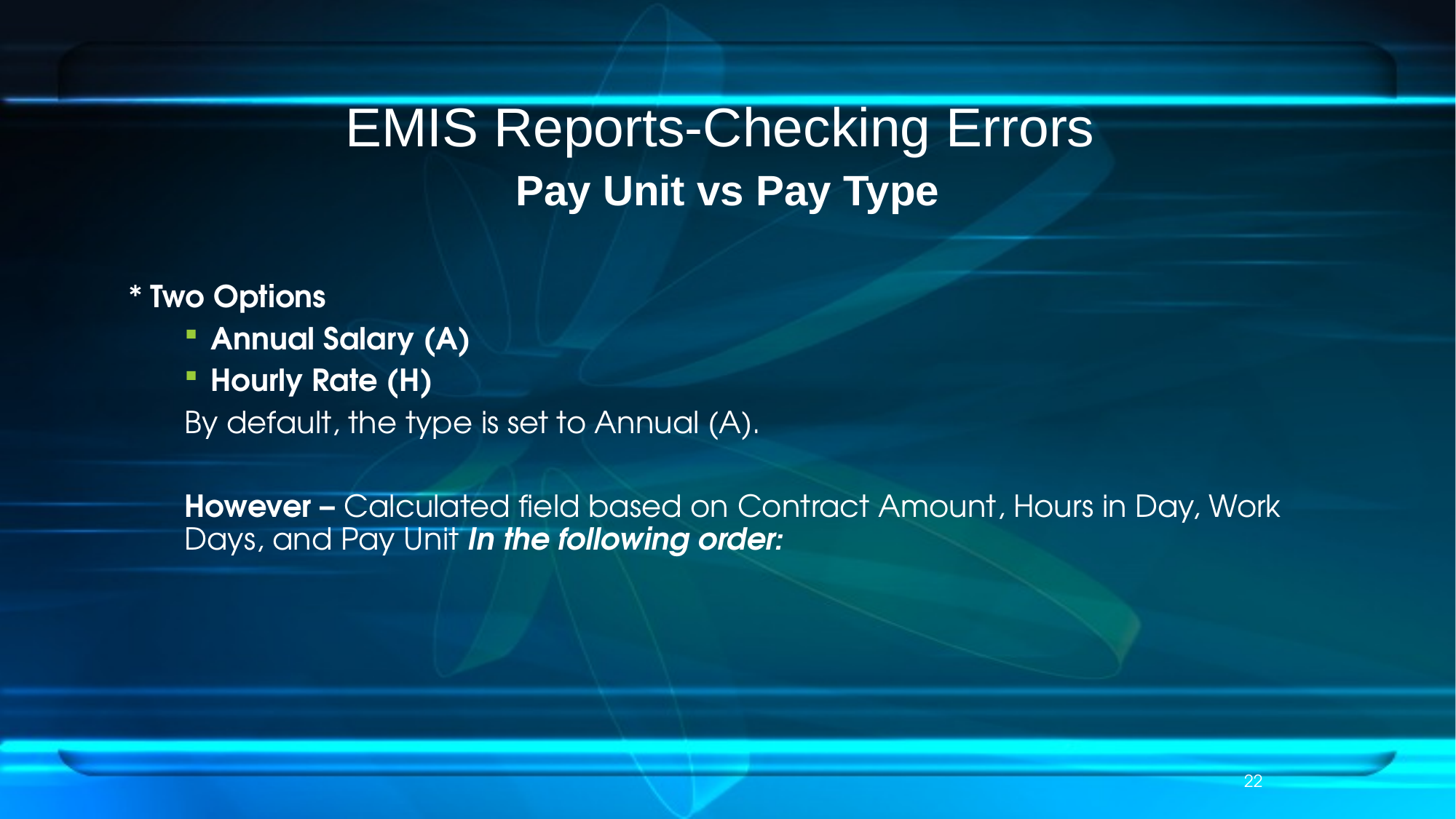

# EMIS Reports-Checking Errors
Pay Unit vs Pay Type

* Two Options
Annual Salary (A)
Hourly Rate (H)
By default, the type is set to Annual (A).

However – Calculated field based on Contract Amount, Hours in Day, Work Days, and Pay Unit In the following order:

22